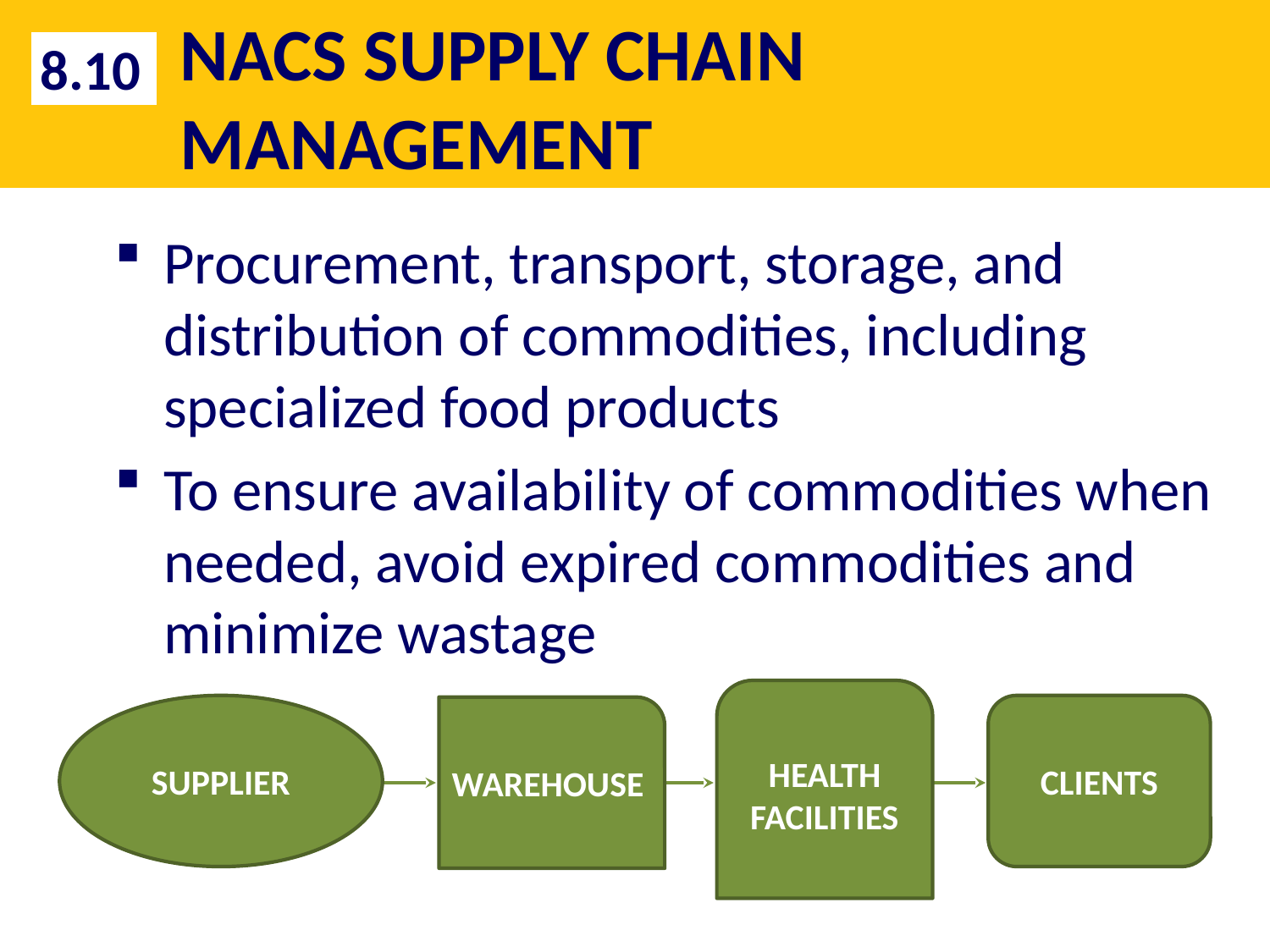

# NACS SUPPLY CHAIN MANAGEMENT
8.10
Procurement, transport, storage, and distribution of commodities, including specialized food products
To ensure availability of commodities when needed, avoid expired commodities and minimize wastage

HEALTH FACILITIES
SUPPLIER
CLIENTS
WAREHOUSE